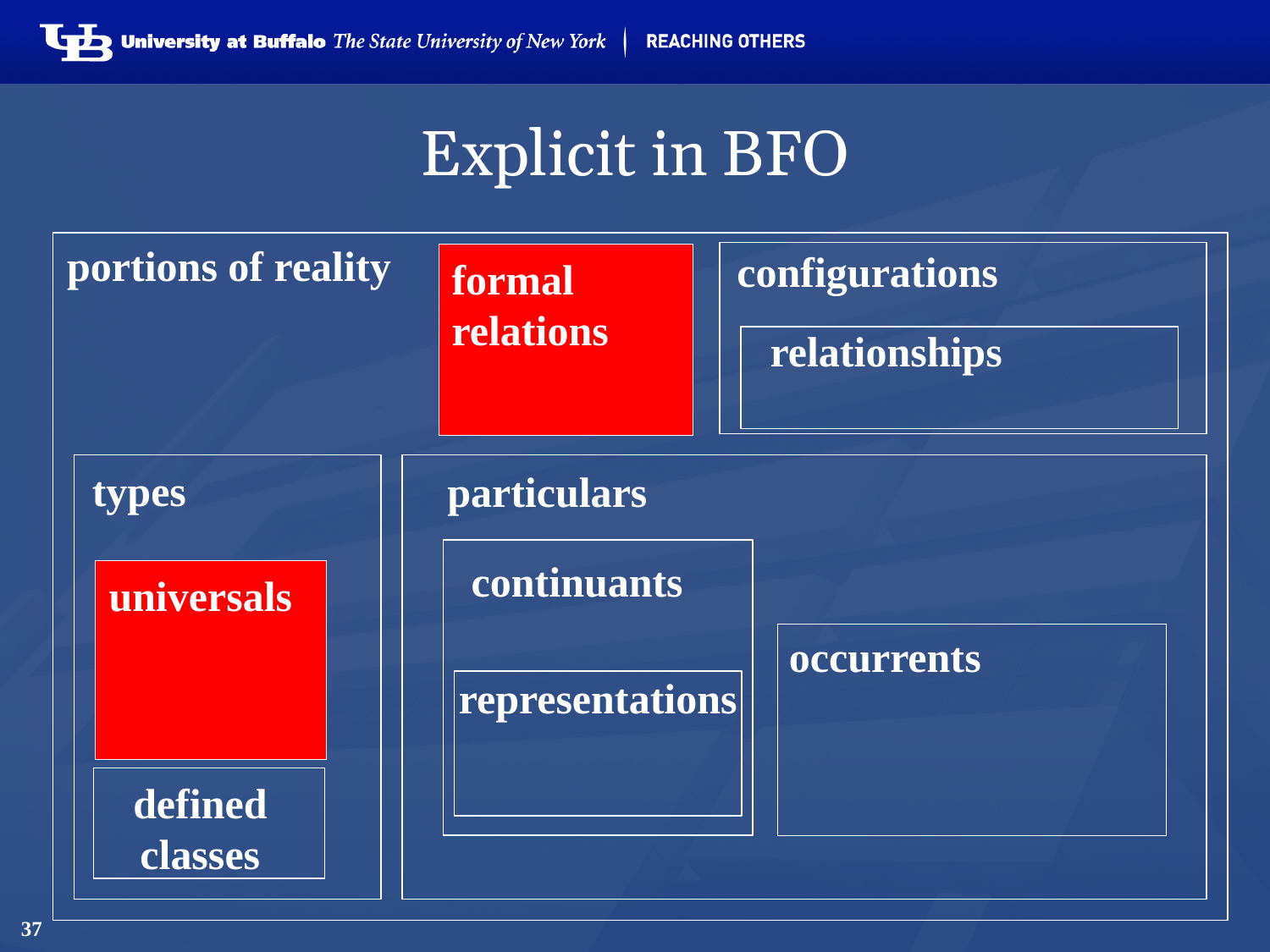

# Explicit in BFO
portions of reality

configurations

formal
relations

types
particulars
relationships

continuants

occurrents

universals

defined
classes
representations

37